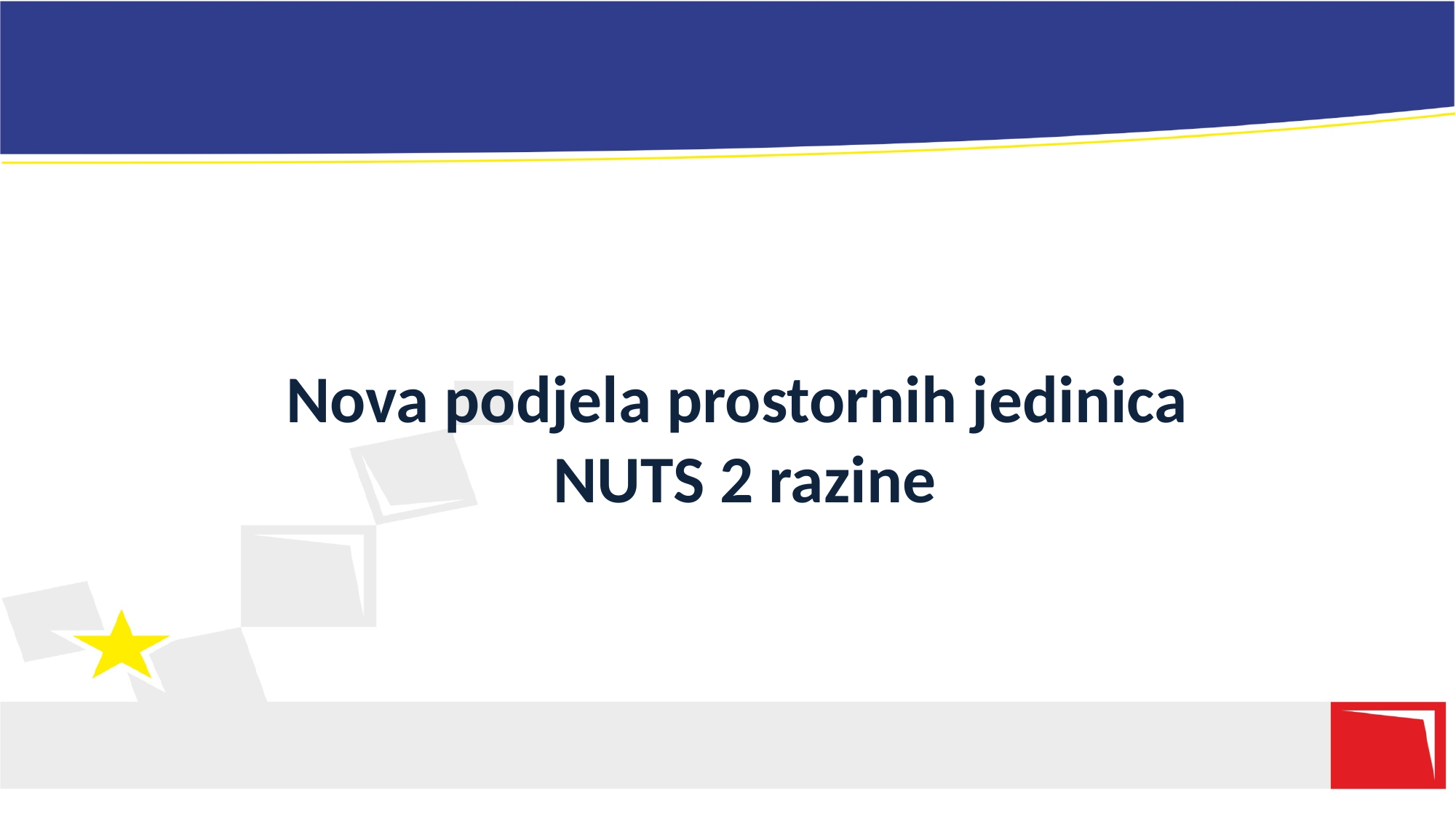

Nova podjela prostornih jedinica
NUTS 2 razine